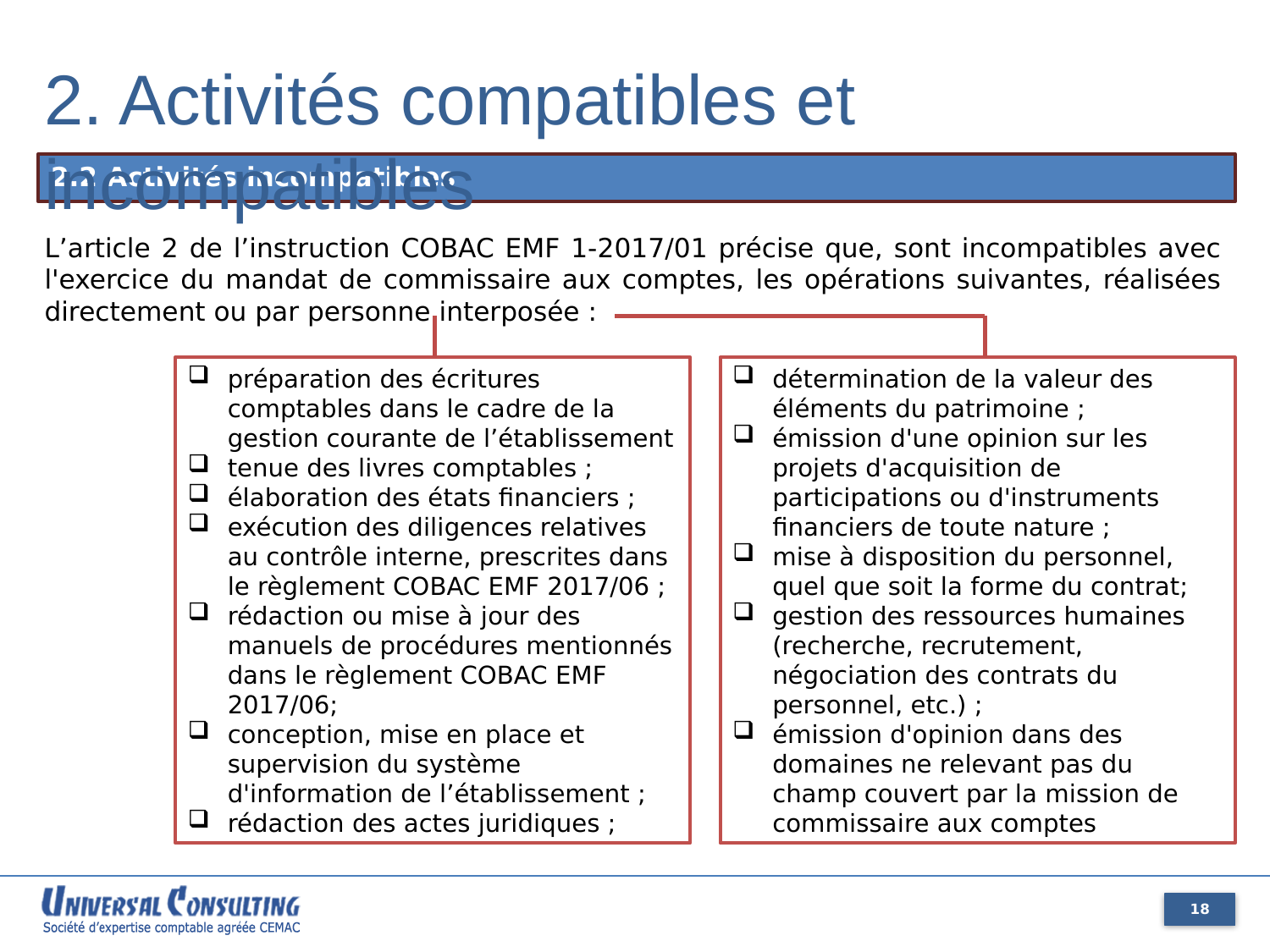

2. Activités compatibles et incompatibles
2.2 Activités incompatibles
L’article 2 de l’instruction COBAC EMF 1-2017/01 précise que, sont incompatibles avec l'exercice du mandat de commissaire aux comptes, les opérations suivantes, réalisées directement ou par personne interposée :
préparation des écritures comptables dans le cadre de la gestion courante de l’établissement
tenue des livres comptables ;
élaboration des états financiers ;
exécution des diligences relatives au contrôle interne, prescrites dans le règlement COBAC EMF 2017/06 ;
rédaction ou mise à jour des manuels de procédures mentionnés dans le règlement COBAC EMF 2017/06;
conception, mise en place et supervision du système d'information de l’établissement ;
rédaction des actes juridiques ;
détermination de la valeur des éléments du patrimoine ;
émission d'une opinion sur les projets d'acquisition de participations ou d'instruments financiers de toute nature ;
mise à disposition du personnel, quel que soit la forme du contrat;
gestion des ressources humaines (recherche, recrutement, négociation des contrats du personnel, etc.) ;
émission d'opinion dans des domaines ne relevant pas du champ couvert par la mission de commissaire aux comptes